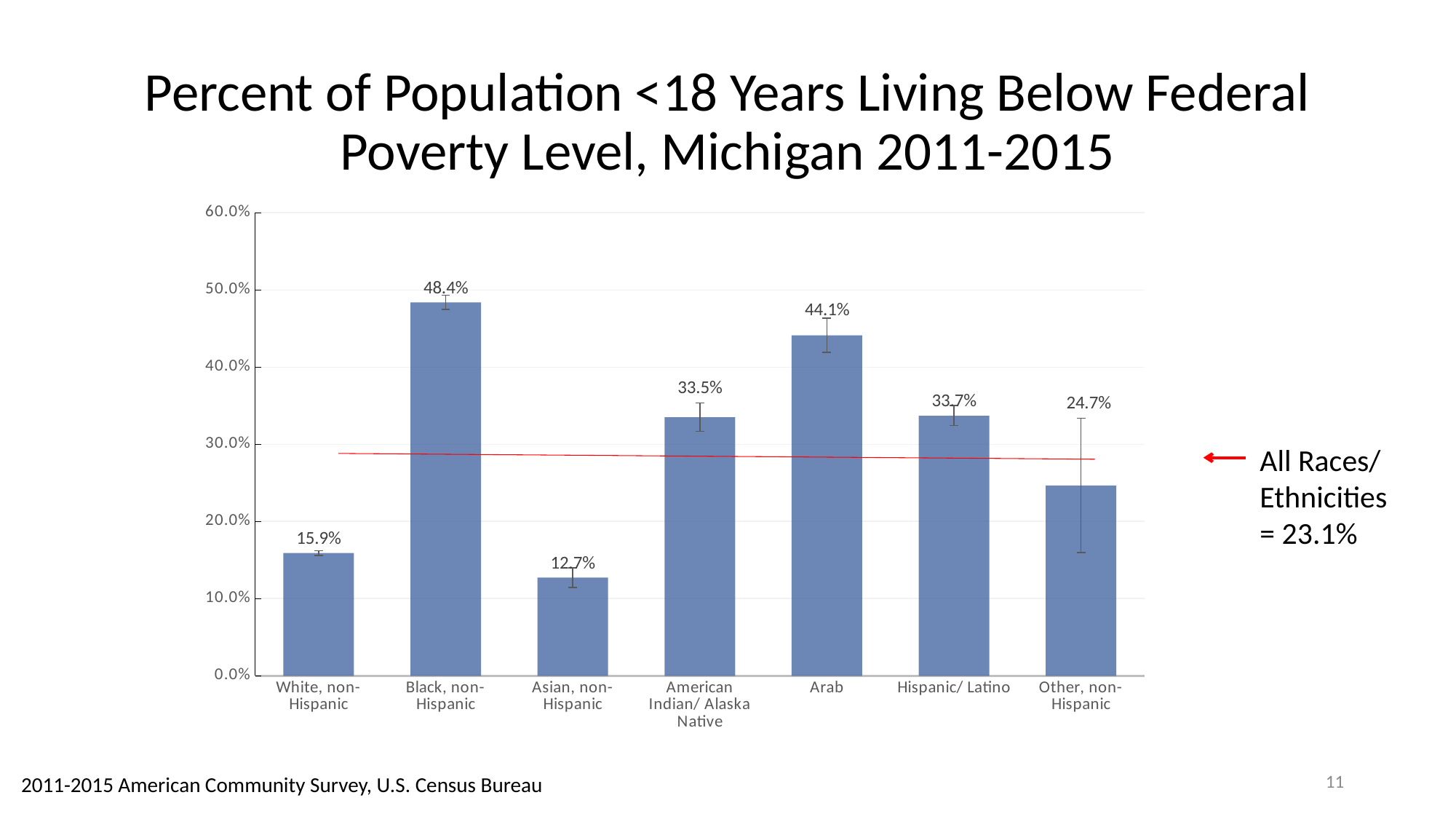

# Percent of Population <18 Years Living Below Federal Poverty Level, Michigan 2011-2015

### Chart

| Category |  |
|---|---|
| White, non- Hispanic | 0.15900467897411147 |
| Black, non- Hispanic | 0.4839346362605431 |
| Asian, non- Hispanic | 0.12728595836233628 |
| American Indian/ Alaska Native | 0.3351018931629085 |
| Arab | 0.4411893469536666 |
| Hispanic/ Latino | 0.3370488754576626 |
| Other, non- Hispanic | 0.24653739612188366 |
All Races/
Ethnicities
= 23.1%
11
2011-2015 American Community Survey, U.S. Census Bureau